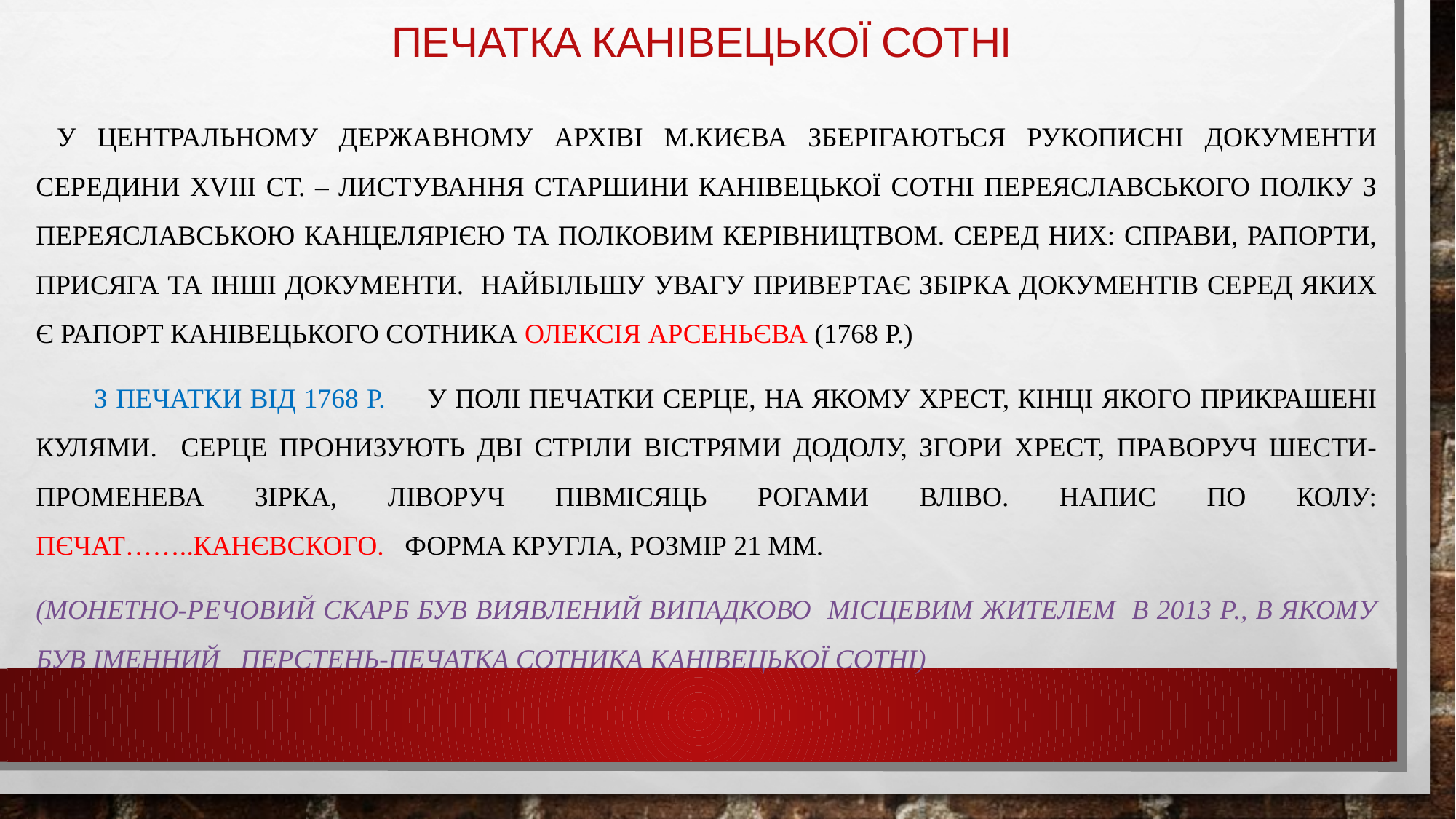

# Печатка канівецької сотні
 У центральному державному архіві м.києва зберігаються рукописні документи середини xviii ст. – листування старшини канівецької сотні переяславського полку з переяславською канцелярією та полковим керівництвом. Серед них: справи, рапорти, присяга та інші документи.  Найбільшу увагу привертає збірка документів серед яких є рапорт канівецького сотника олексія арсеньєва (1768 р.)
       з печатки від 1768 р.     У полі печатки серце, на якому хрест, кінці якого прикрашені кулями.  Серце пронизують дві стріли вістрями додолу, згори хрест, праворуч шести-променева зірка, ліворуч півмісяць рогами вліво. Напис по колу: пєчат……..канєвского.   Форма кругла, розмір 21 мм.
(монетно-речовий скарб був виявлений випадково  місцевим жителем  в 2013 р., в якому був іменний   перстень-печатка сотника канівецької сотні)